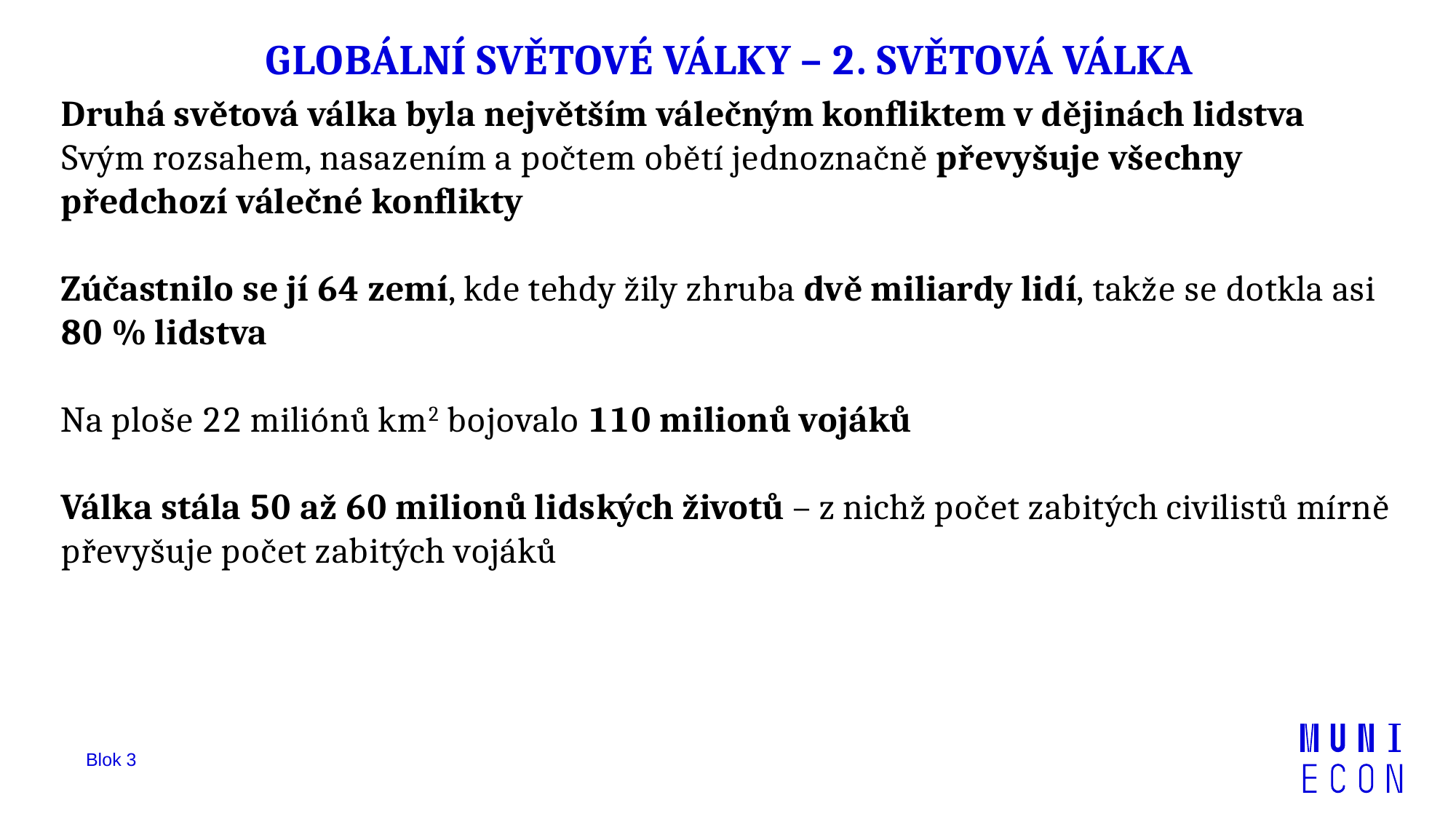

# GLOBÁLNÍ SVĚTOVÉ VÁLKY – 2. SVĚTOVÁ VÁLKA
Druhá světová válka byla největším válečným konfliktem v dějinách lidstva
Svým rozsahem, nasazením a počtem obětí jednoznačně převyšuje všechny předchozí válečné konflikty

Zúčastnilo se jí 64 zemí, kde tehdy žily zhruba dvě miliardy lidí, takže se dotkla asi 80 % lidstva

Na ploše 22 miliónů km2 bojovalo 110 milionů vojáků

Válka stála 50 až 60 milionů lidských životů – z nichž počet zabitých civilistů mírně převyšuje počet zabitých vojáků
Blok 3